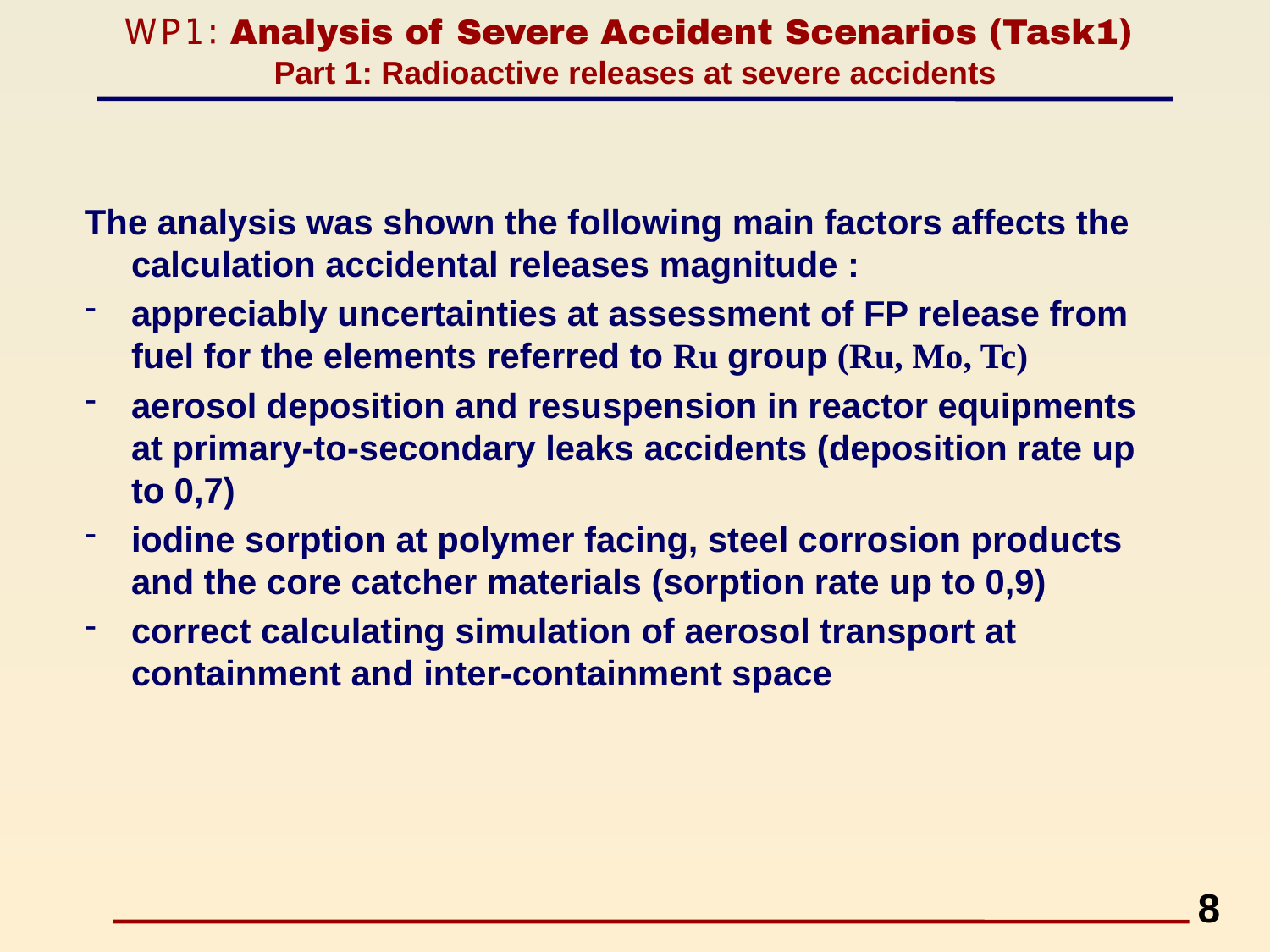

WP1: Analysis of Severe Accident Scenarios (Task1)
Part 1: Radioactive releases at severe accidents
The analysis was shown the following main factors affects the calculation accidental releases magnitude :
appreciably uncertainties at assessment of FP release from fuel for the elements referred to Ru group (Ru, Mo, Tc)
aerosol deposition and resuspension in reactor equipments at primary-to-secondary leaks accidents (deposition rate up to 0,7)
iodine sorption at polymer facing, steel corrosion products and the core catcher materials (sorption rate up to 0,9)
correct calculating simulation of aerosol transport at containment and inter-containment space
8